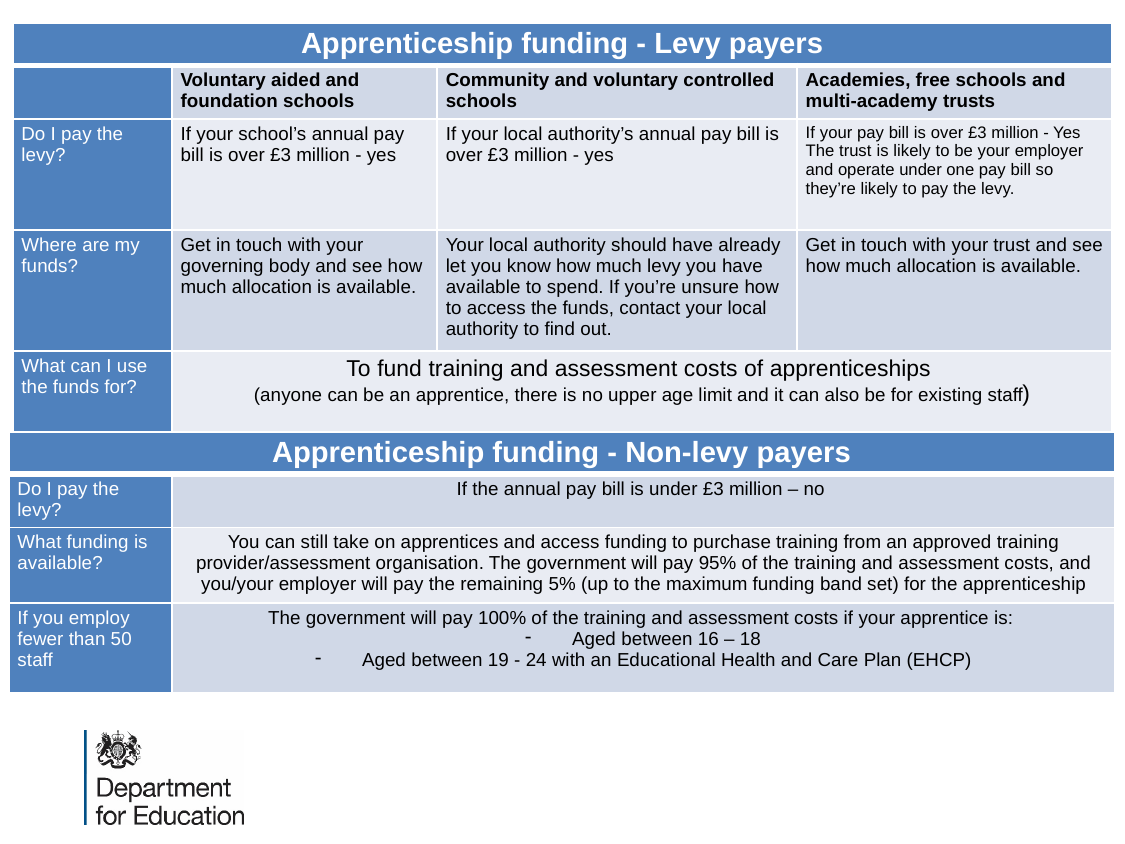

| Apprenticeship funding - Levy payers |  |  |  |
| --- | --- | --- | --- |
|  | Voluntary aided and foundation schools | Community and voluntary controlled schools | Academies, free schools and multi-academy trusts |
| Do I pay the levy? | If your school’s annual pay bill is over £3 million - yes | If your local authority’s annual pay bill is over £3 million - yes | If your pay bill is over £3 million - Yes The trust is likely to be your employer and operate under one pay bill so they’re likely to pay the levy. |
| Where are my funds? | Get in touch with your governing body and see how much allocation is available. | Your local authority should have already let you know how much levy you have available to spend. If you’re unsure how to access the funds, contact your local authority to find out. | Get in touch with your trust and see how much allocation is available. |
| What can I use the funds for? | To fund training and assessment costs of apprenticeships (anyone can be an apprentice, there is no upper age limit and it can also be for existing staff) |  |  |
| Apprenticeship funding - Non-levy payers |  |
| --- | --- |
| Do I pay the levy? | If the annual pay bill is under £3 million – no |
| What funding is available? | You can still take on apprentices and access funding to purchase training from an approved training provider/assessment organisation. The government will pay 95% of the training and assessment costs, and you/your employer will pay the remaining 5% (up to the maximum funding band set) for the apprenticeship |
| If you employ fewer than 50 staff | The government will pay 100% of the training and assessment costs if your apprentice is: Aged between 16 – 18 Aged between 19 - 24 with an Educational Health and Care Plan (EHCP) |